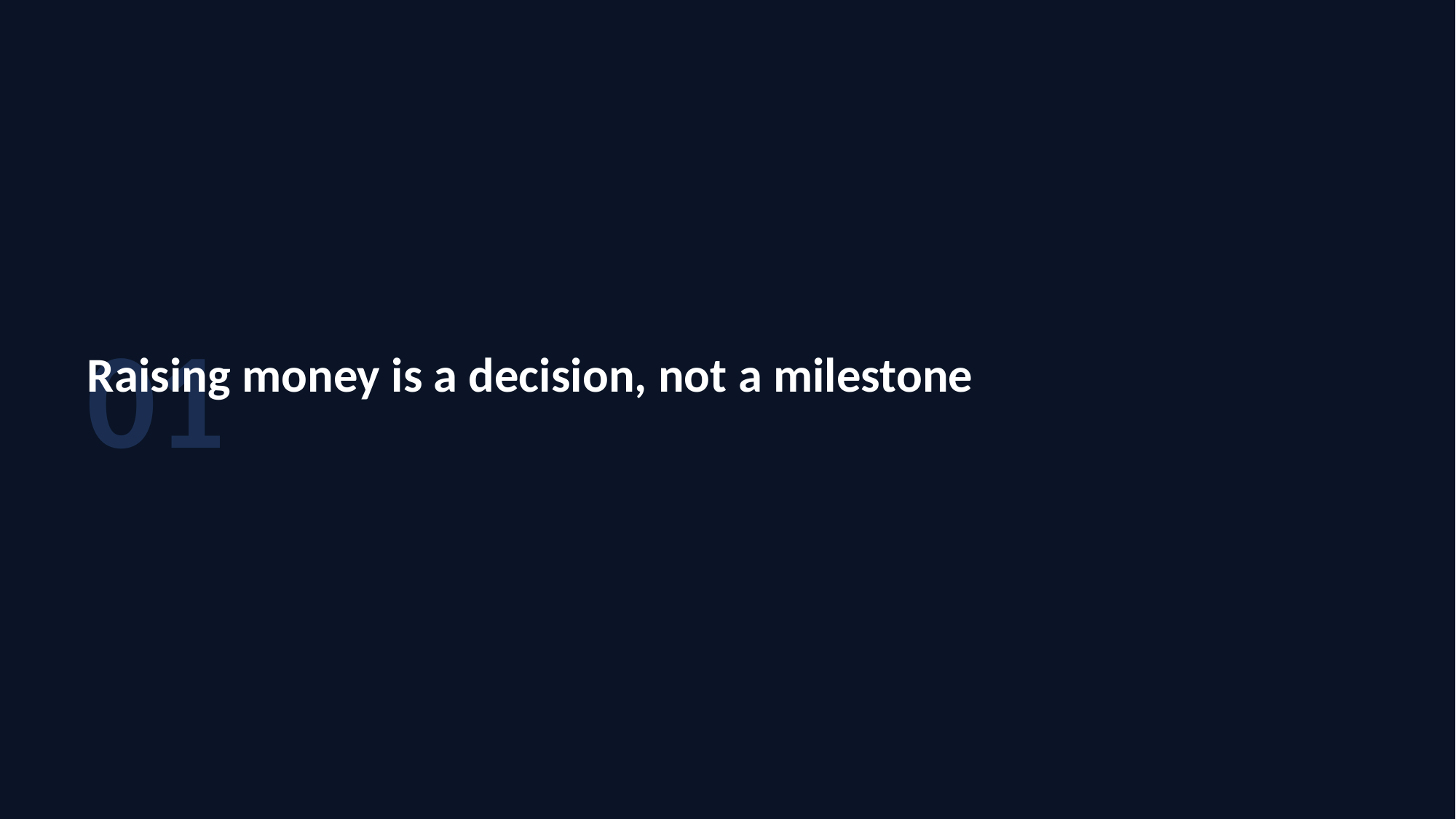

01
Raising money is a decision, not a milestone